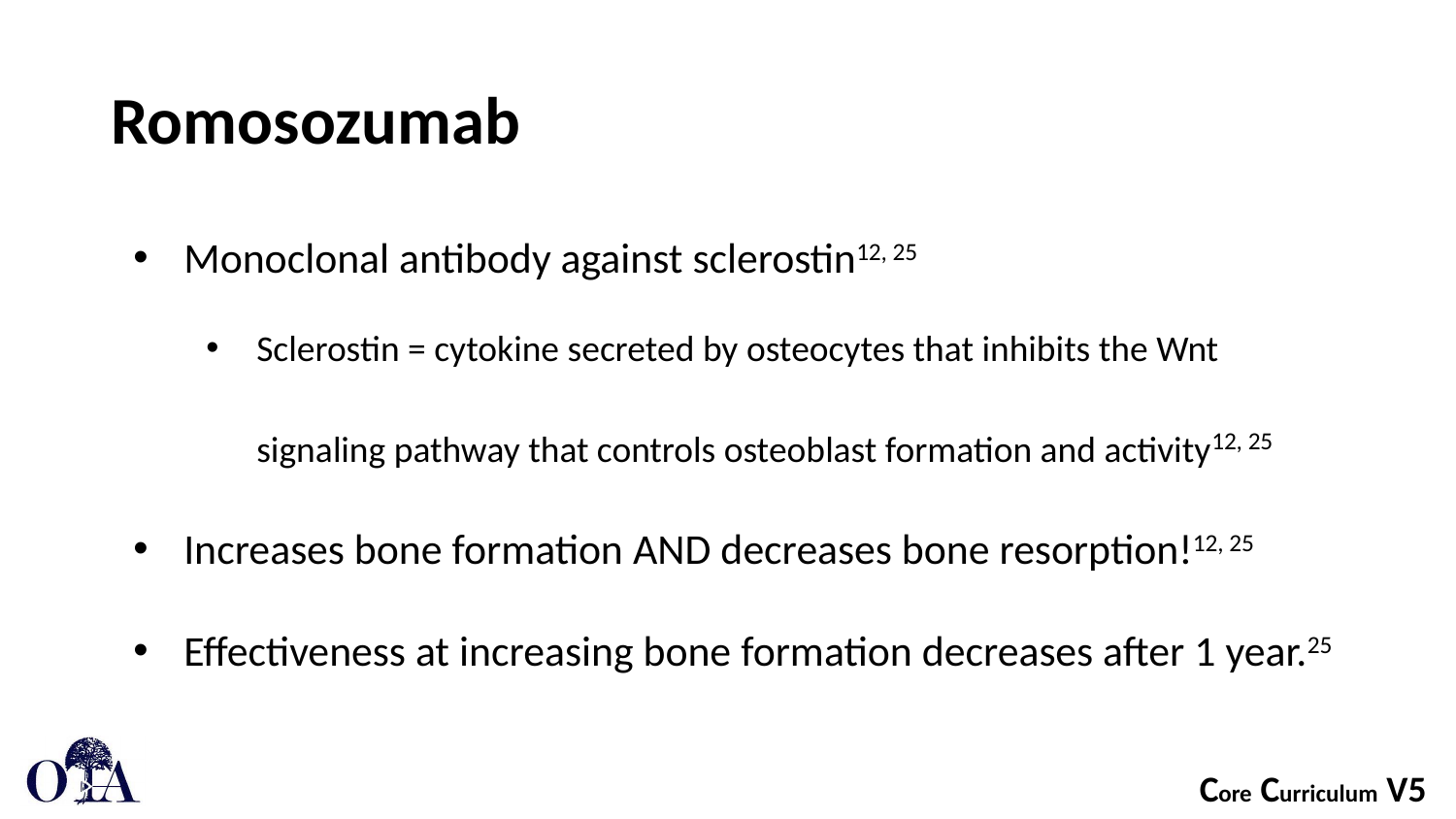

# Romosozumab
Monoclonal antibody against sclerostin12, 25
Sclerostin = cytokine secreted by osteocytes that inhibits the Wnt signaling pathway that controls osteoblast formation and activity12, 25
Increases bone formation AND decreases bone resorption!12, 25
Effectiveness at increasing bone formation decreases after 1 year.25